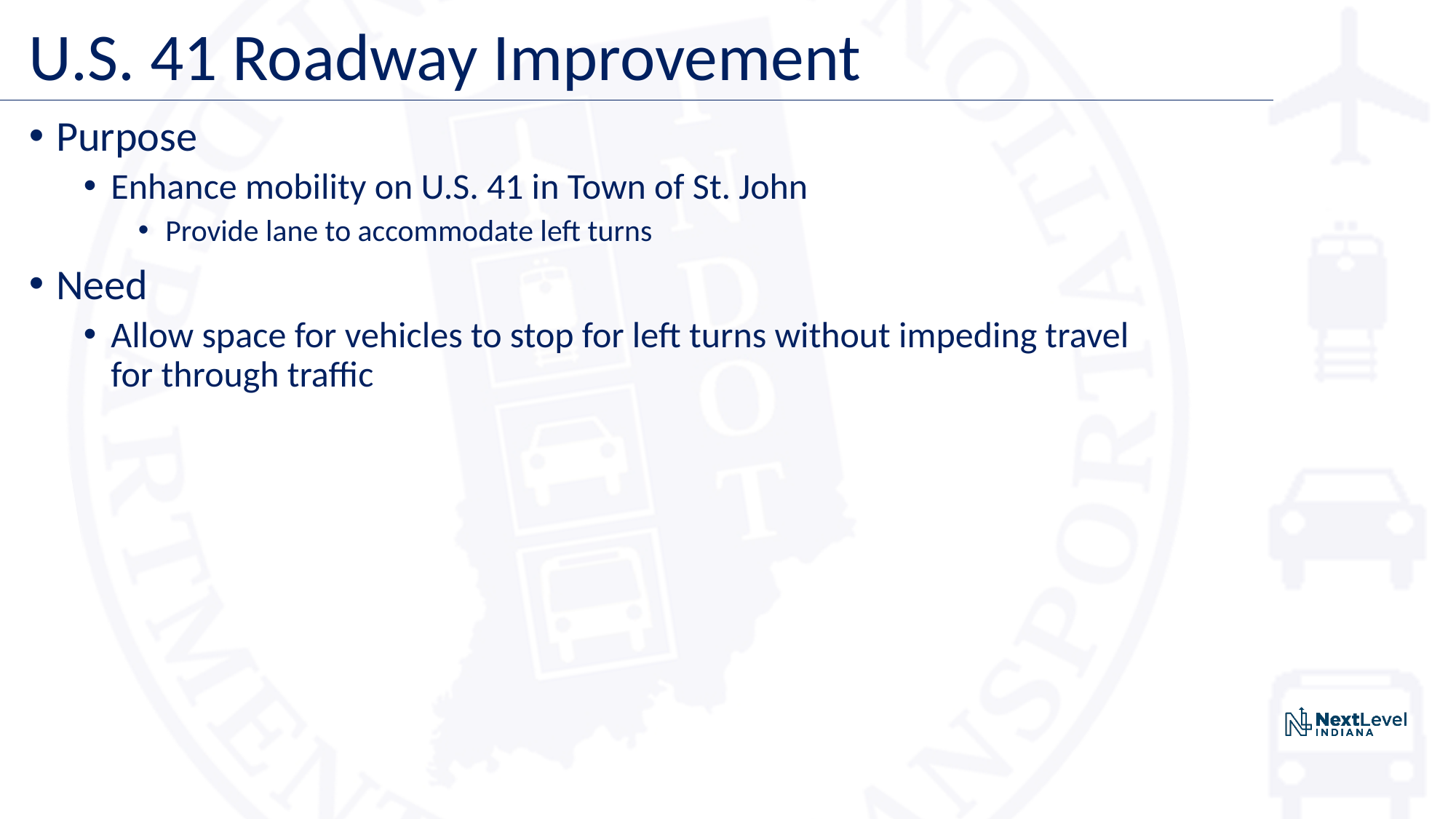

# U.S. 41 Roadway Improvement
Purpose
Enhance mobility on U.S. 41 in Town of St. John
Provide lane to accommodate left turns
Need
Allow space for vehicles to stop for left turns without impeding travel
for through traffic